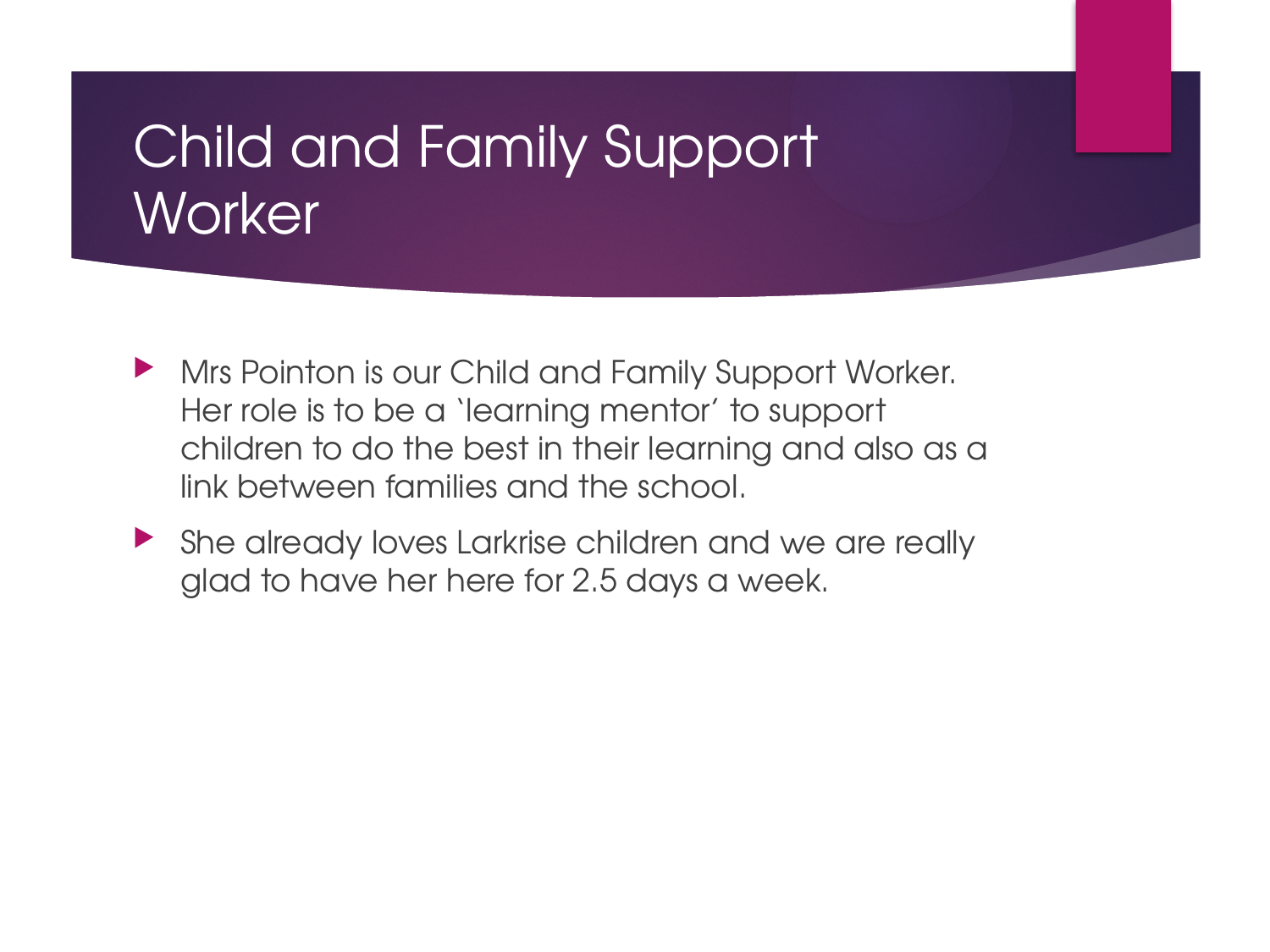

# Child and Family Support Worker
Mrs Pointon is our Child and Family Support Worker. Her role is to be a ‘learning mentor’ to support children to do the best in their learning and also as a link between families and the school.
She already loves Larkrise children and we are really glad to have her here for 2.5 days a week.